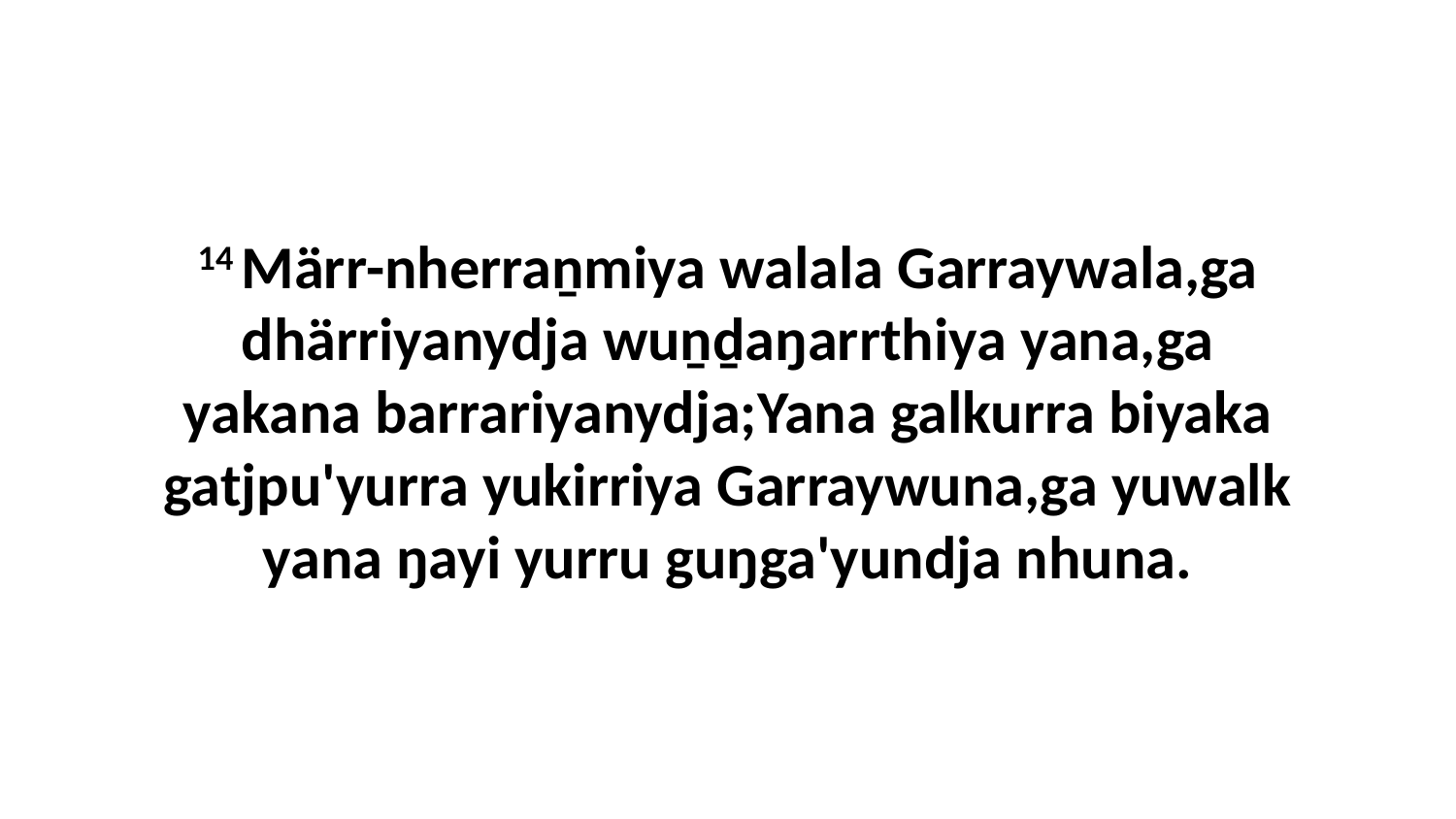

14 Märr-nherraṉmiya walala Garraywala,ga dhärriyanydja wuṉḏaŋarrthiya yana,ga yakana barrariyanydja;Yana galkurra biyaka gatjpu'yurra yukirriya Garraywuna,ga yuwalk yana ŋayi yurru guŋga'yundja nhuna.